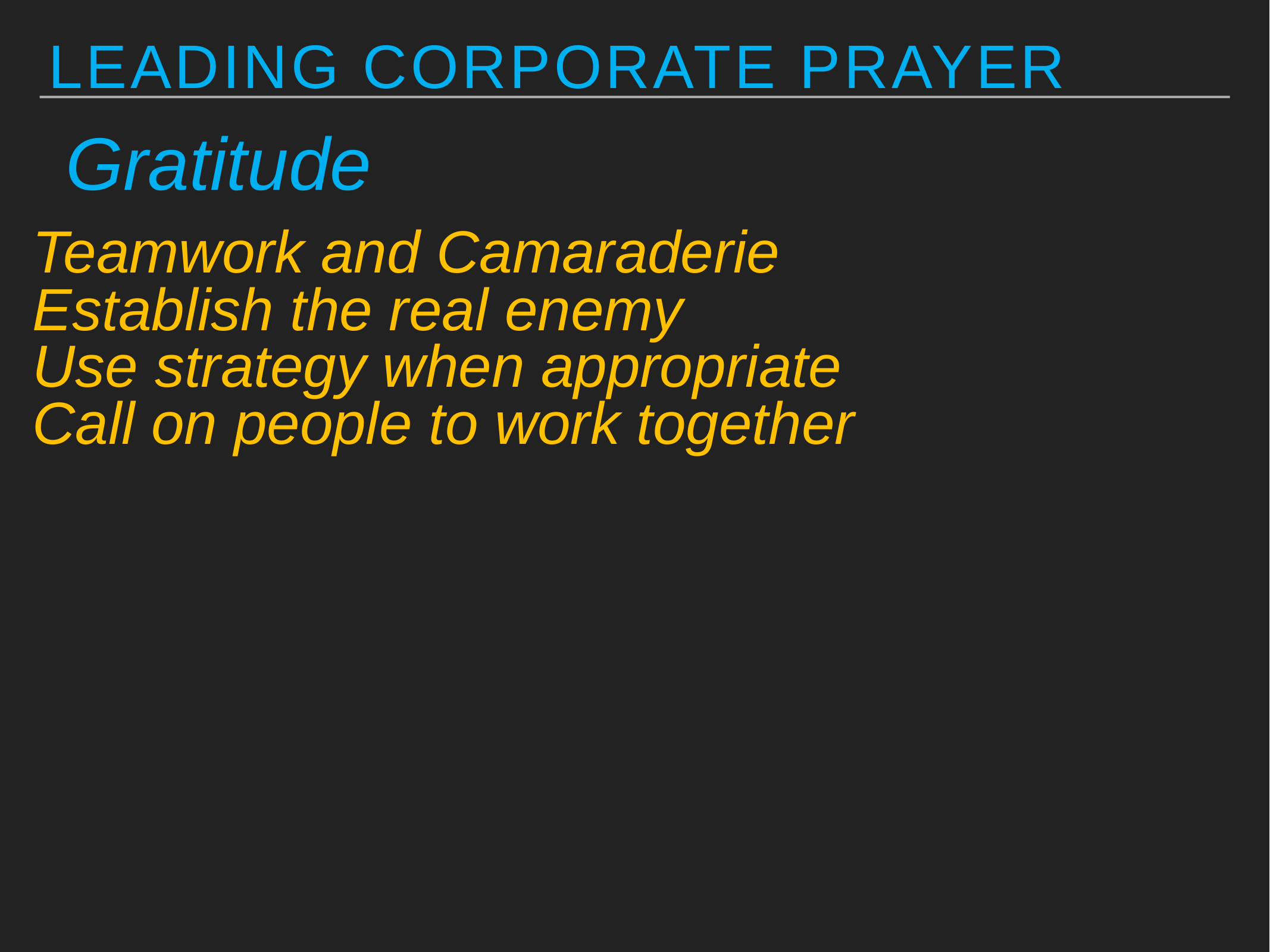

Leading Corporate Prayer
Gratitude
Teamwork and Camaraderie
Establish the real enemy
Use strategy when appropriate
Call on people to work together